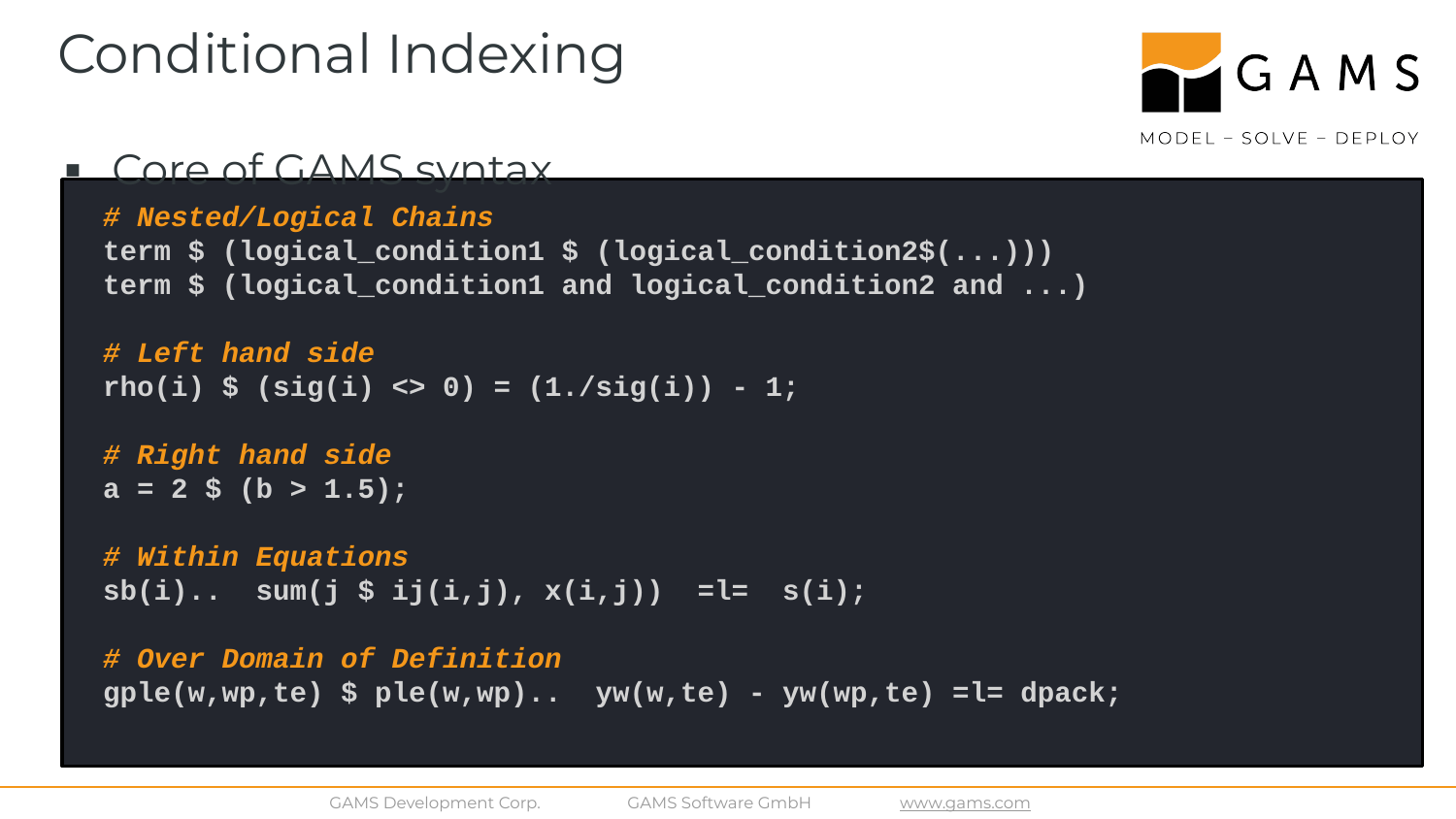

# Conditional Indexing
Core of GAMS syntax

# Nested/Logical Chains
term $ (logical_condition1 $ (logical_condition2$(...)))
term $ (logical_condition1 and logical_condition2 and ...)

# Left hand side
rho(i) $ (sig(i) <> 0) = (1./sig(i)) - 1;

# Right hand side
a = 2 $ (b > 1.5);

# Within Equations
sb(i)..  sum(j $ ij(i,j), x(i,j))  =l=  s(i);

# Over Domain of Definition
gple(w,wp,te) $ ple(w,wp)..  yw(w,te) - yw(wp,te) =l= dpack;